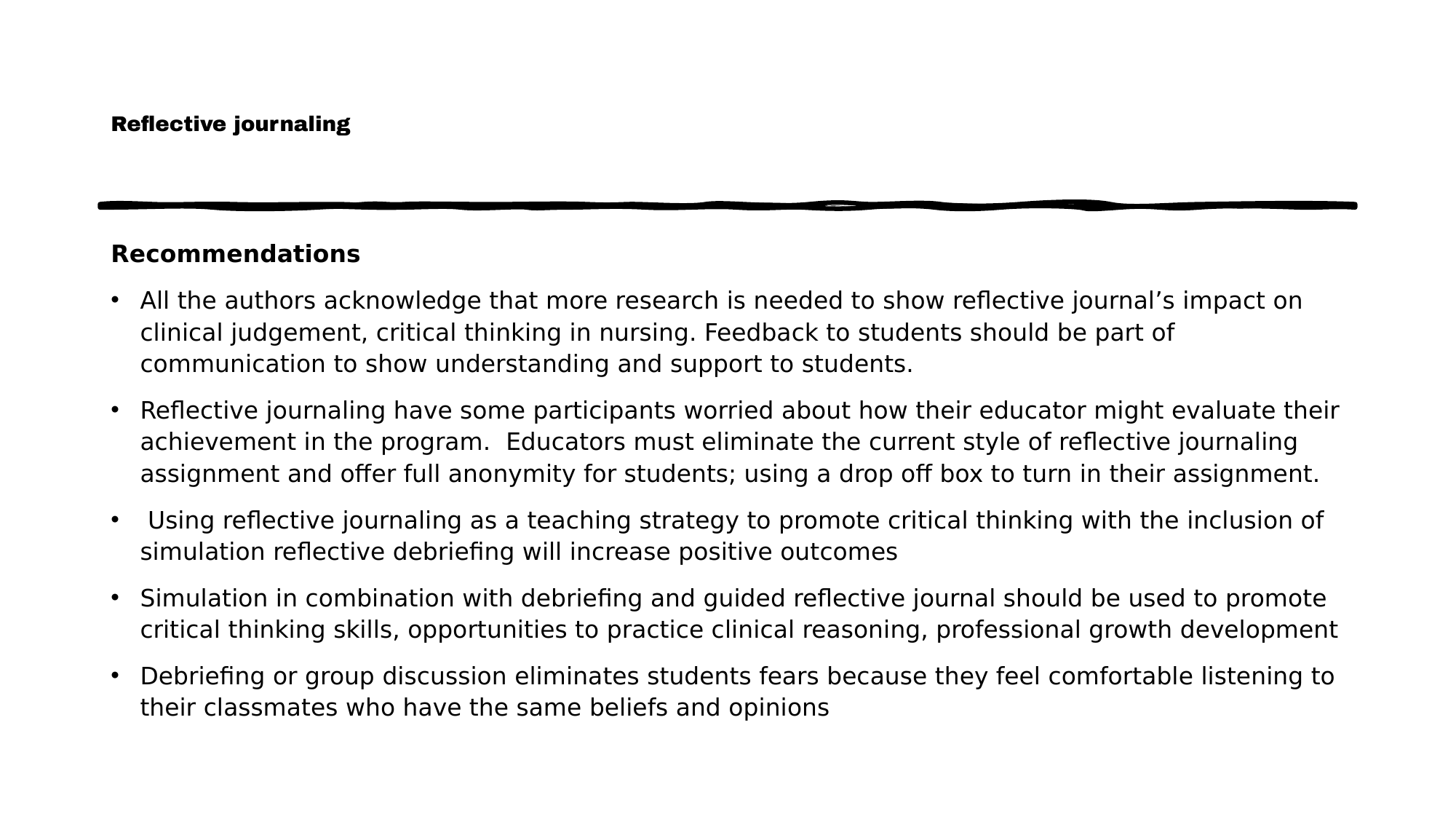

# Reflective journaling
Recommendations
All the authors acknowledge that more research is needed to show reflective journal’s impact on clinical judgement, critical thinking in nursing. Feedback to students should be part of communication to show understanding and support to students.
Reflective journaling have some participants worried about how their educator might evaluate their achievement in the program.  Educators must eliminate the current style of reflective journaling assignment and offer full anonymity for students; using a drop off box to turn in their assignment.
 Using reflective journaling as a teaching strategy to promote critical thinking with the inclusion of simulation reflective debriefing will increase positive outcomes
Simulation in combination with debriefing and guided reflective journal should be used to promote critical thinking skills, opportunities to practice clinical reasoning, professional growth development
Debriefing or group discussion eliminates students fears because they feel comfortable listening to their classmates who have the same beliefs and opinions